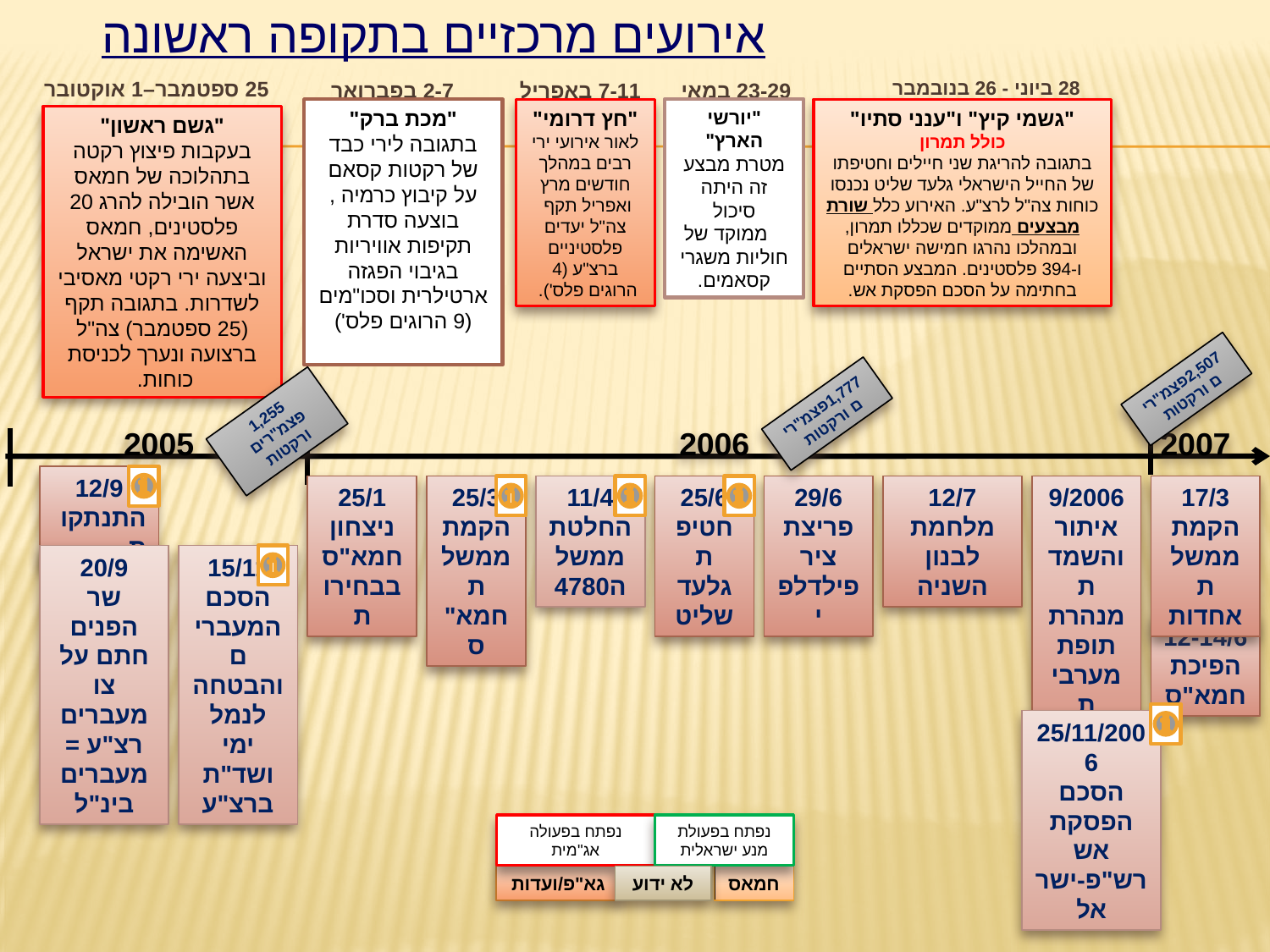

# אירועים מרכזיים בתקופה ראשונה
25 ספטמבר–1 אוקטובר
28 ביוני - 26 בנובמבר
2-7 בפברואר
7-11 באפריל
23-29 במאי
"מכת ברק"
בתגובה לירי כבד של רקטות קסאם על קיבוץ כרמיה , בוצעה סדרת תקיפות אוויריות בגיבוי הפגזה ארטילרית וסכו"מים (9 הרוגים פלס')

"חץ דרומי"
לאור אירועי ירי רבים במהלך חודשים מרץ ואפריל תקף  צה"ל יעדים פלסטיניים ברצ"ע (4 הרוגים פלס').
"יורשי הארץ"
מטרת מבצע זה היתה סיכול
   ממוקד של חוליות משגרי קסאמים.
"גשמי קיץ" ו"ענני סתיו"
כולל תמרון
בתגובה להריגת שני חיילים וחטיפתו של החייל הישראלי גלעד שליט נכנסו כוחות צה"ל לרצ"ע. האירוע כלל שורת מבצעים ממוקדים שכללו תמרון, ובמהלכו נהרגו חמישה ישראלים ו-394 פלסטינים. המבצע הסתיים בחתימה על הסכם הפסקת אש.
"גשם ראשון"
בעקבות פיצוץ רקטה בתהלוכה של חמאס אשר הובילה להרג 20 פלסטינים, חמאס האשימה את ישראל וביצעה ירי רקטי מאסיבי לשדרות. בתגובה תקף (25 ספטמבר) צה"ל ברצועה ונערך לכניסת כוחות.
2,507פצמ"רים ורקטות
1,777פצמ"רים ורקטות
1,255 פצמ"רים ורקטות
2007
2005
2006
12/9
התנתקות

25/1
ניצחון חמא"ס בבחירות
25/3
הקמת ממשלת חמא"ס

11/4
החלטת ממשלה4780

25/6
חטיפת גלעד שליט

29/6
פריצת ציר פילדלפי
12/7
מלחמת לבנון השניה
9/2006
איתור והשמדת מנהרת תופת מערבית לקרני
17/3
הקמת ממשלת אחדות
20/9
שר הפנים חתם על צו מעברים רצ"ע = מעברים בינ"ל
15/11
הסכם המעברים והבטחה לנמל ימי ושד"ת ברצ"ע

12-14/6
הפיכת חמא"ס

25/11/2006
הסכם הפסקת אש רש"פ-ישראל
נפתח בפעולה אג"מית
נפתח בפעולת מנע ישראלית
גא"פ/ועדות
לא ידוע
חמאס